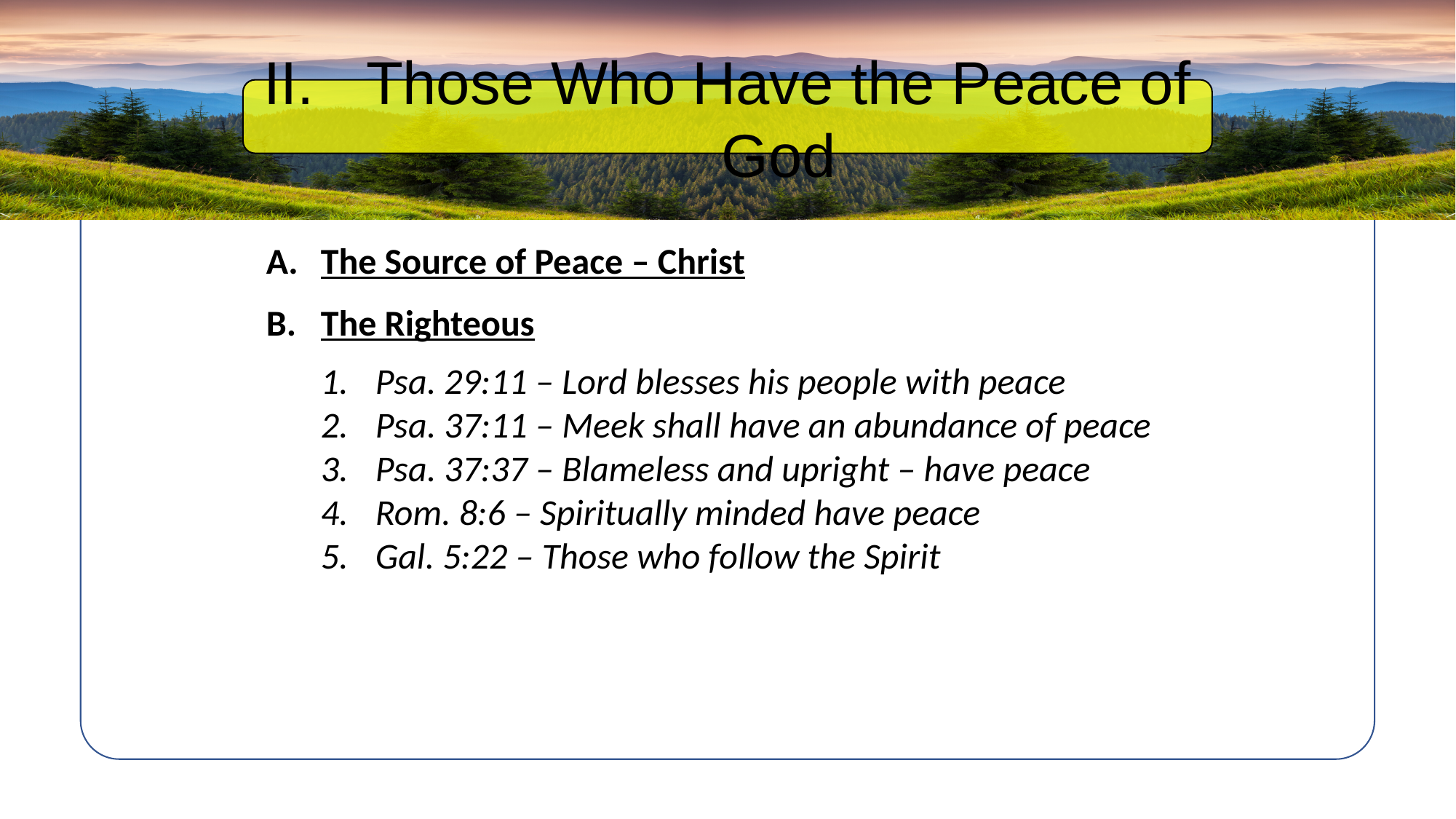

Those Who Have the Peace of God
The Source of Peace – Christ

The Righteous

Psa. 29:11 – Lord blesses his people with peace
Psa. 37:11 – Meek shall have an abundance of peace
Psa. 37:37 – Blameless and upright – have peace
Rom. 8:6 – Spiritually minded have peace
Gal. 5:22 – Those who follow the Spirit